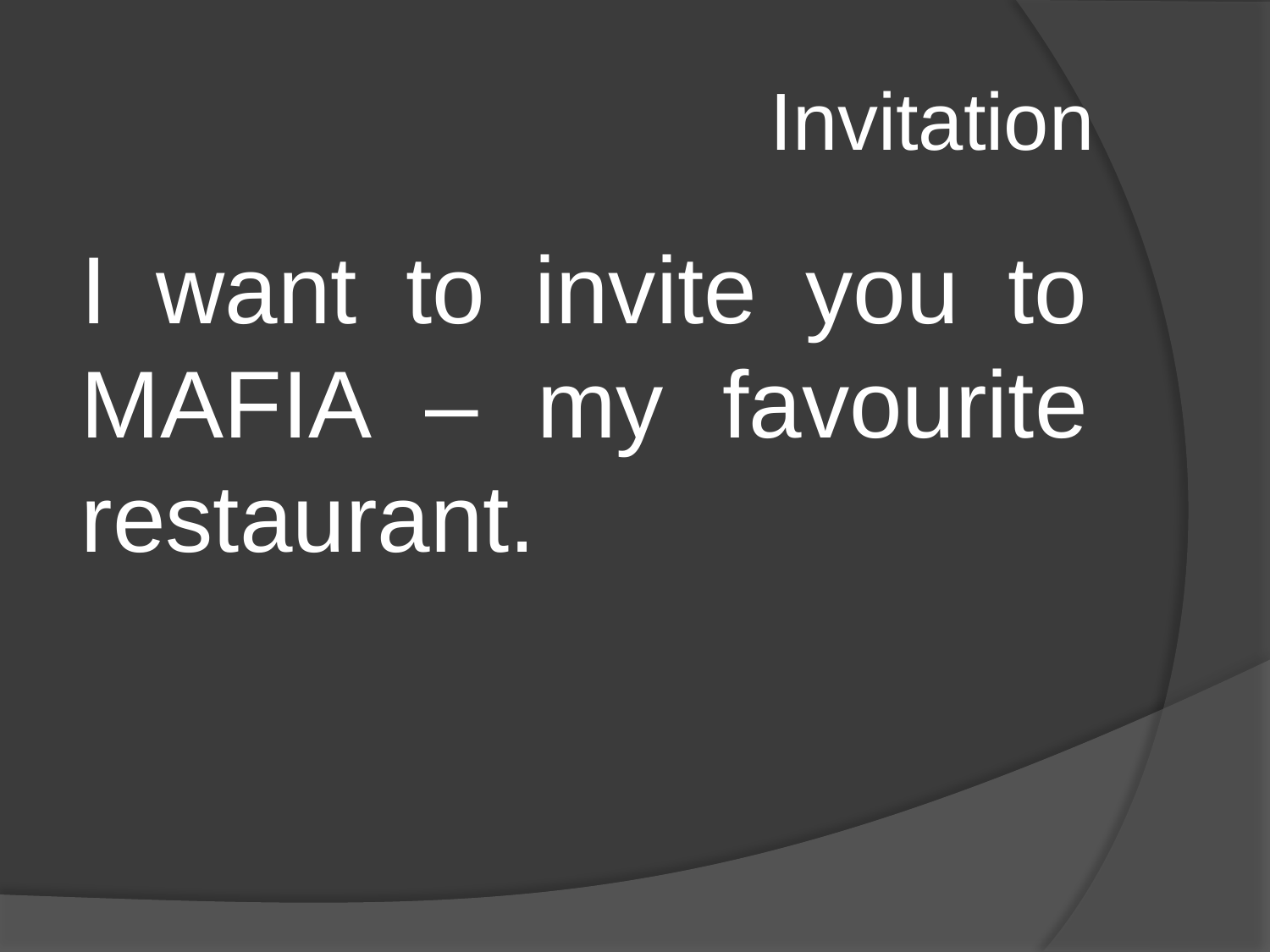

# Invitation
I want to invite you to MAFIA – my favourite restaurant.